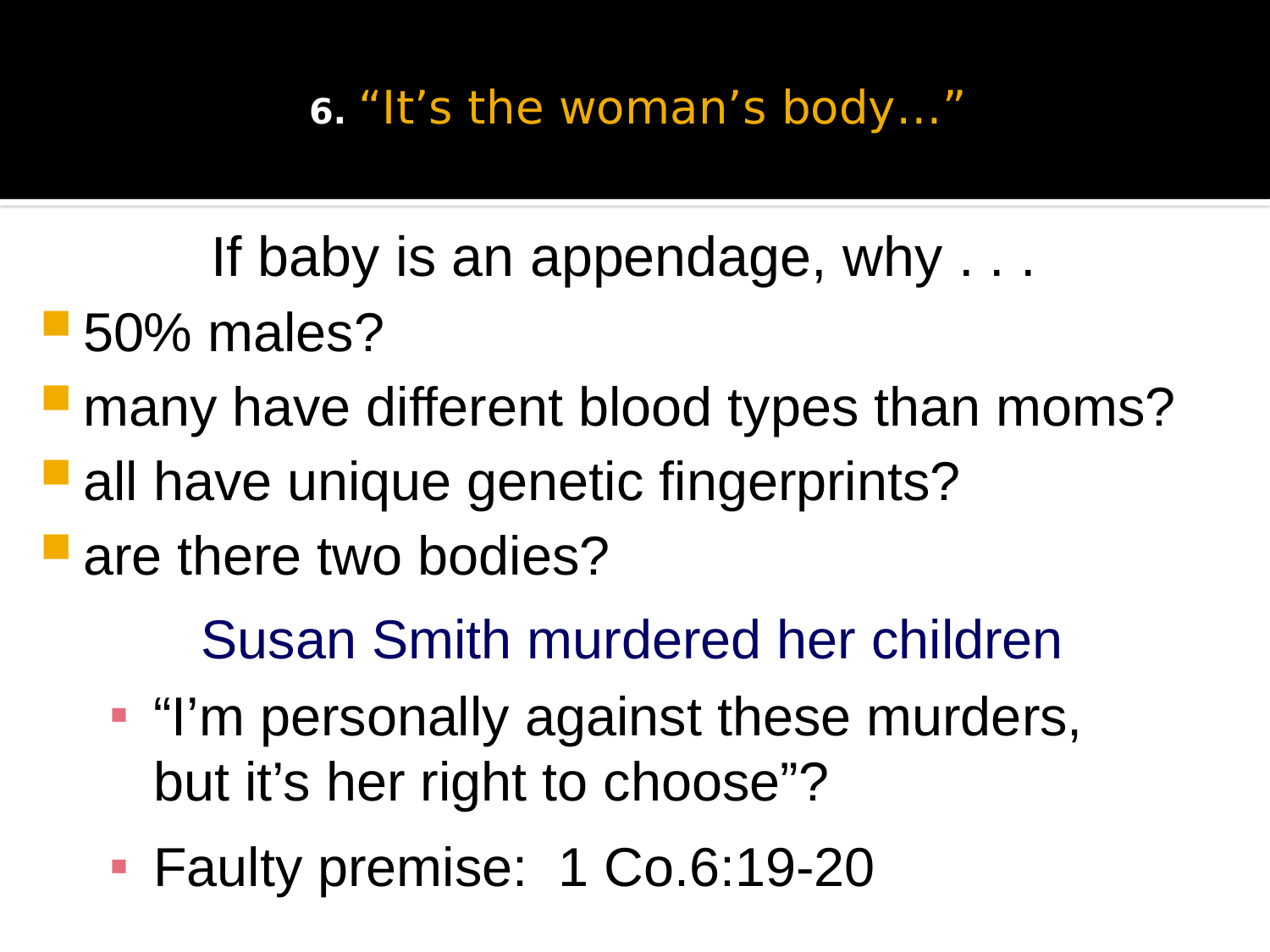

# 6. “It’s the woman’s body…”
If baby is an appendage, why . . .
50% males?
many have different blood types than moms?
all have unique genetic fingerprints?
are there two bodies?
Susan Smith murdered her children
“I’m personally against these murders,
but it’s her right to choose”?
Faulty premise:  1 Co.6:19-20